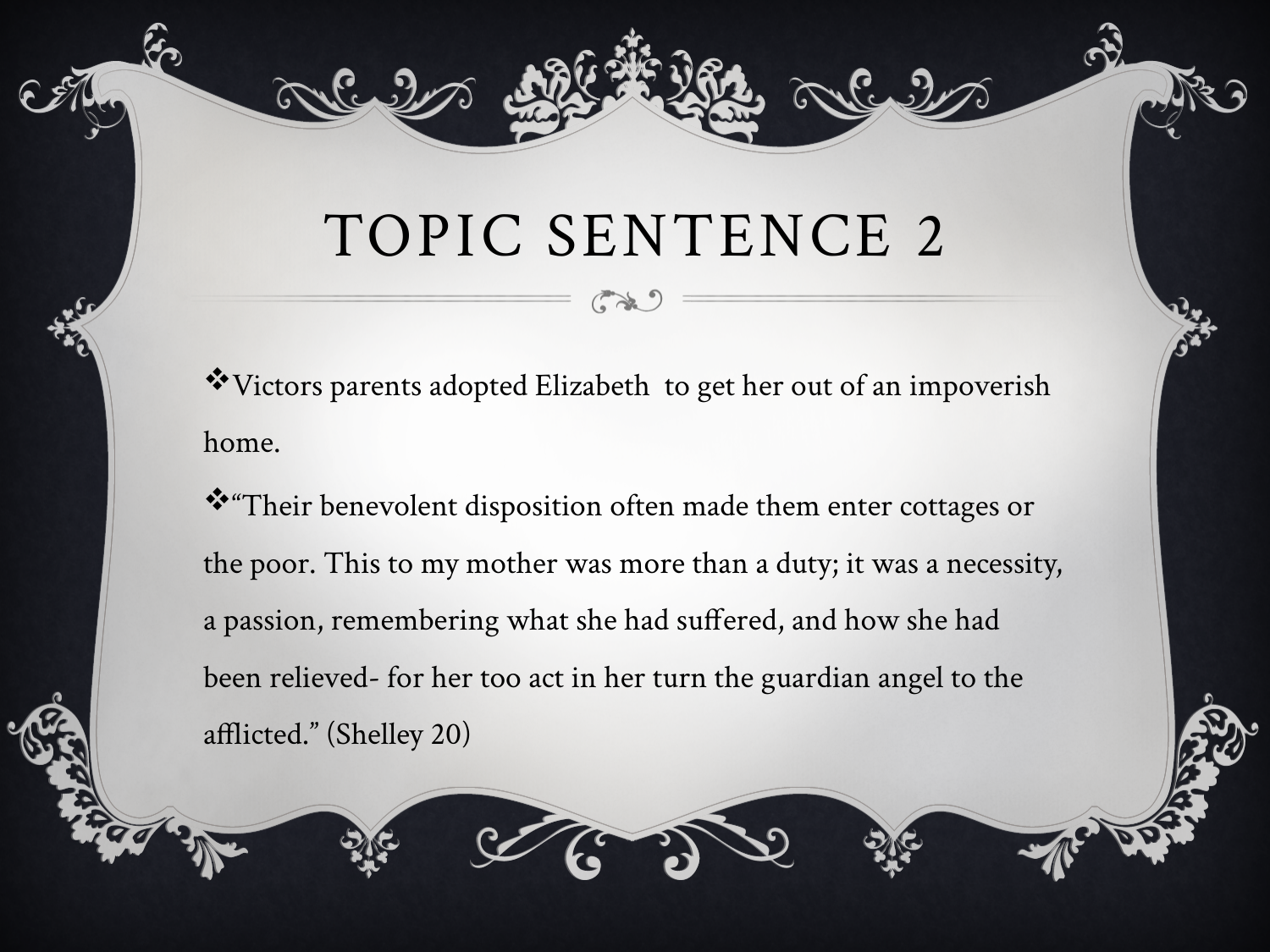

# Topic Sentence 2
Victors parents adopted Elizabeth  to get her out of an impoverish home.
“Their benevolent disposition often made them enter cottages or the poor. This to my mother was more than a duty; it was a necessity, a passion, remembering what she had suffered, and how she had been relieved- for her too act in her turn the guardian angel to the afflicted.” (Shelley 20)